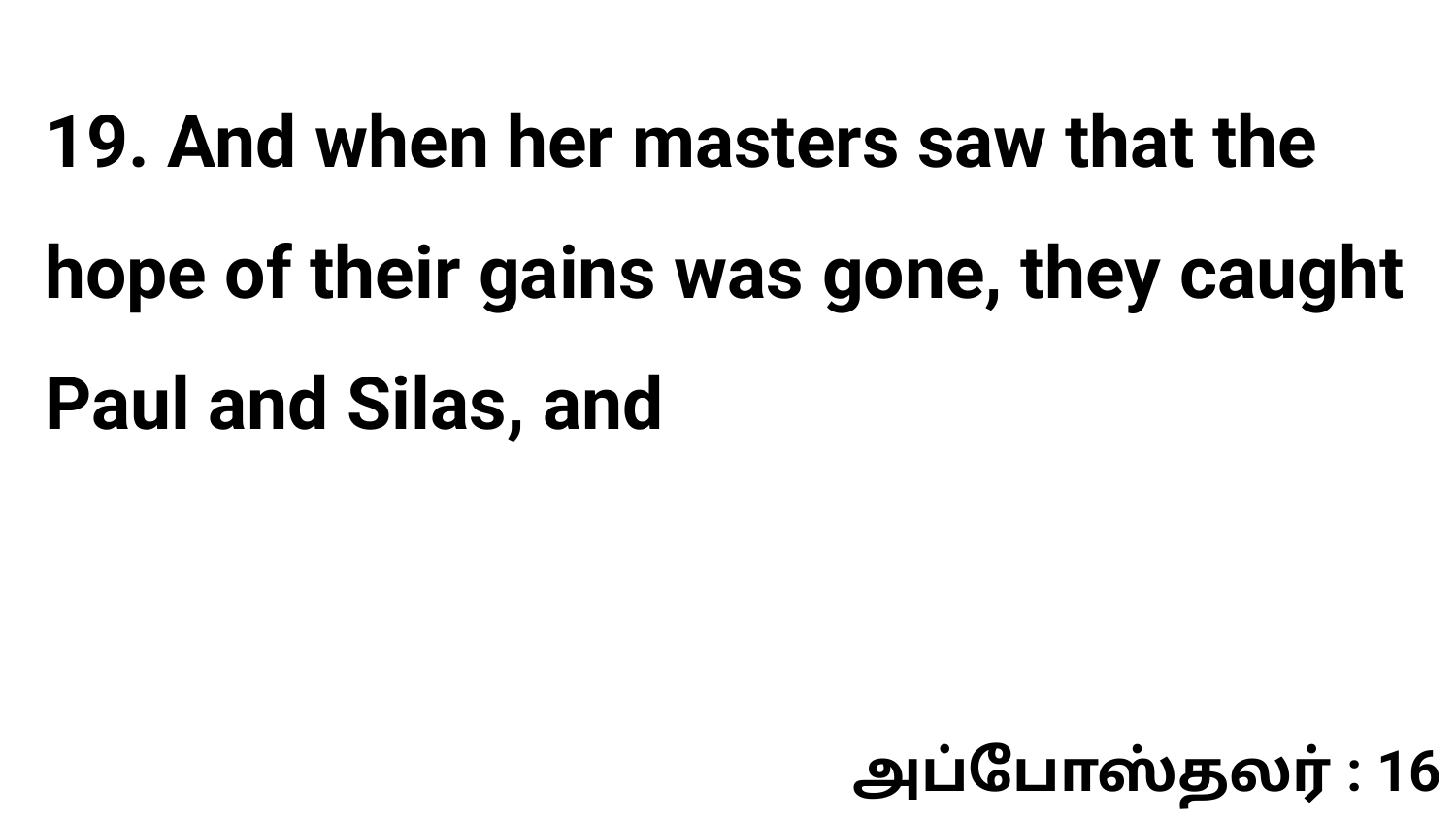

19. And when her masters saw that the hope of their gains was gone, they caught Paul and Silas, and
அப்போஸ்தலர் : 16